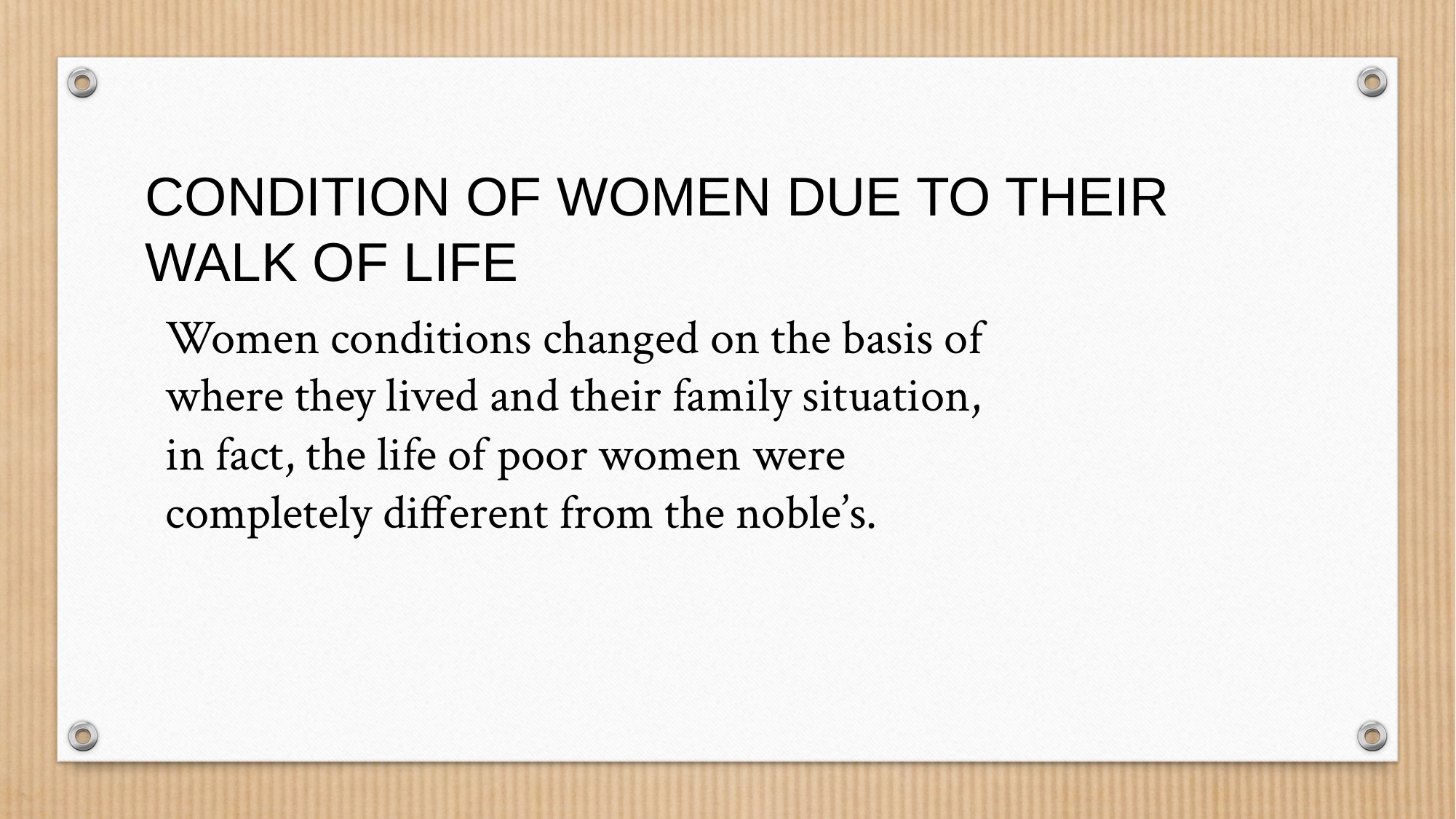

CONDITION OF WOMEN DUE TO THEIR WALK OF LIFE
Women conditions changed on the basis of where they lived and their family situation, in fact, the life of poor women were completely different from the noble’s.